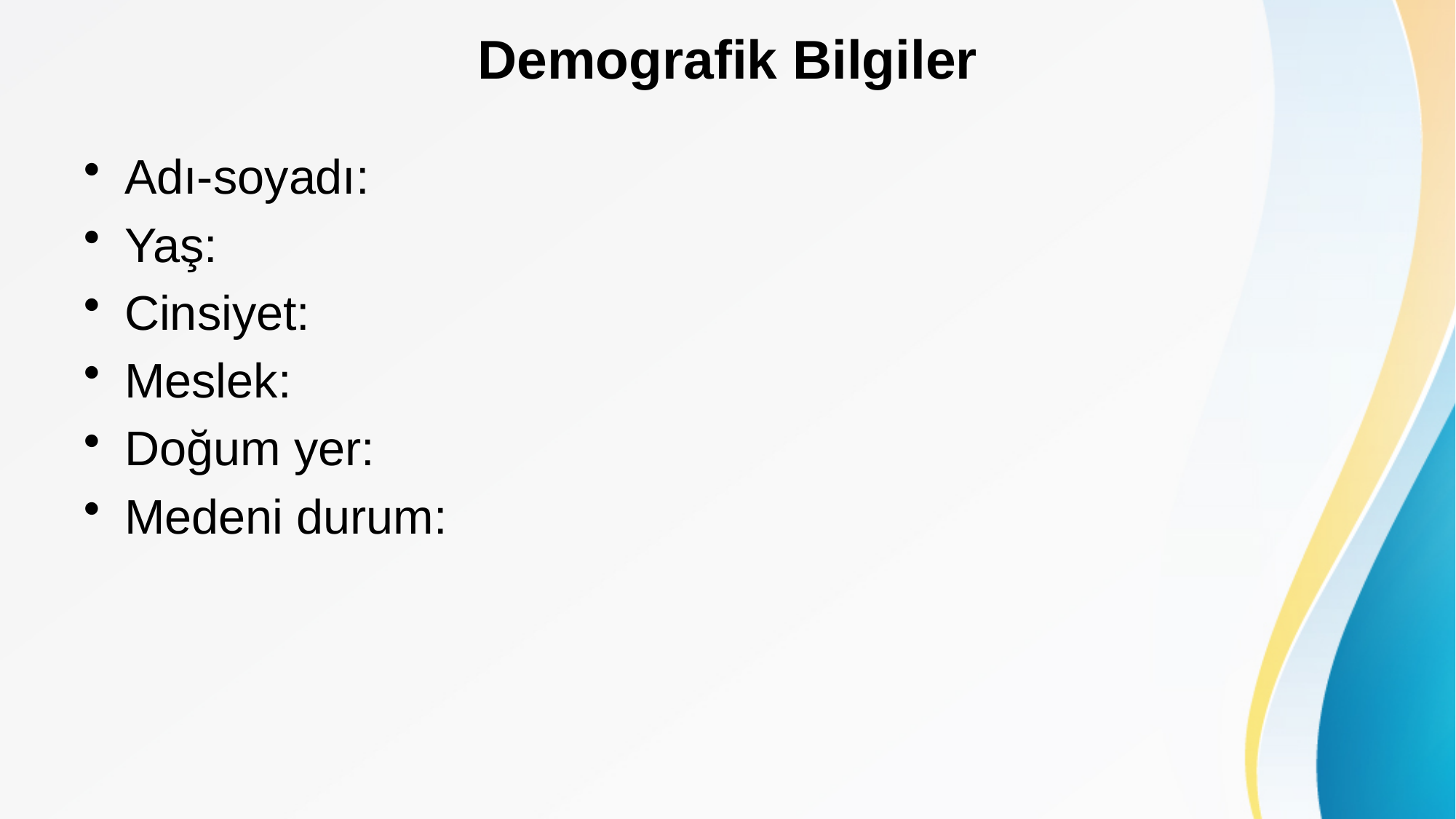

# Demografik Bilgiler
Adı-soyadı:
Yaş:
Cinsiyet:
Meslek:
Doğum yer:
Medeni durum: